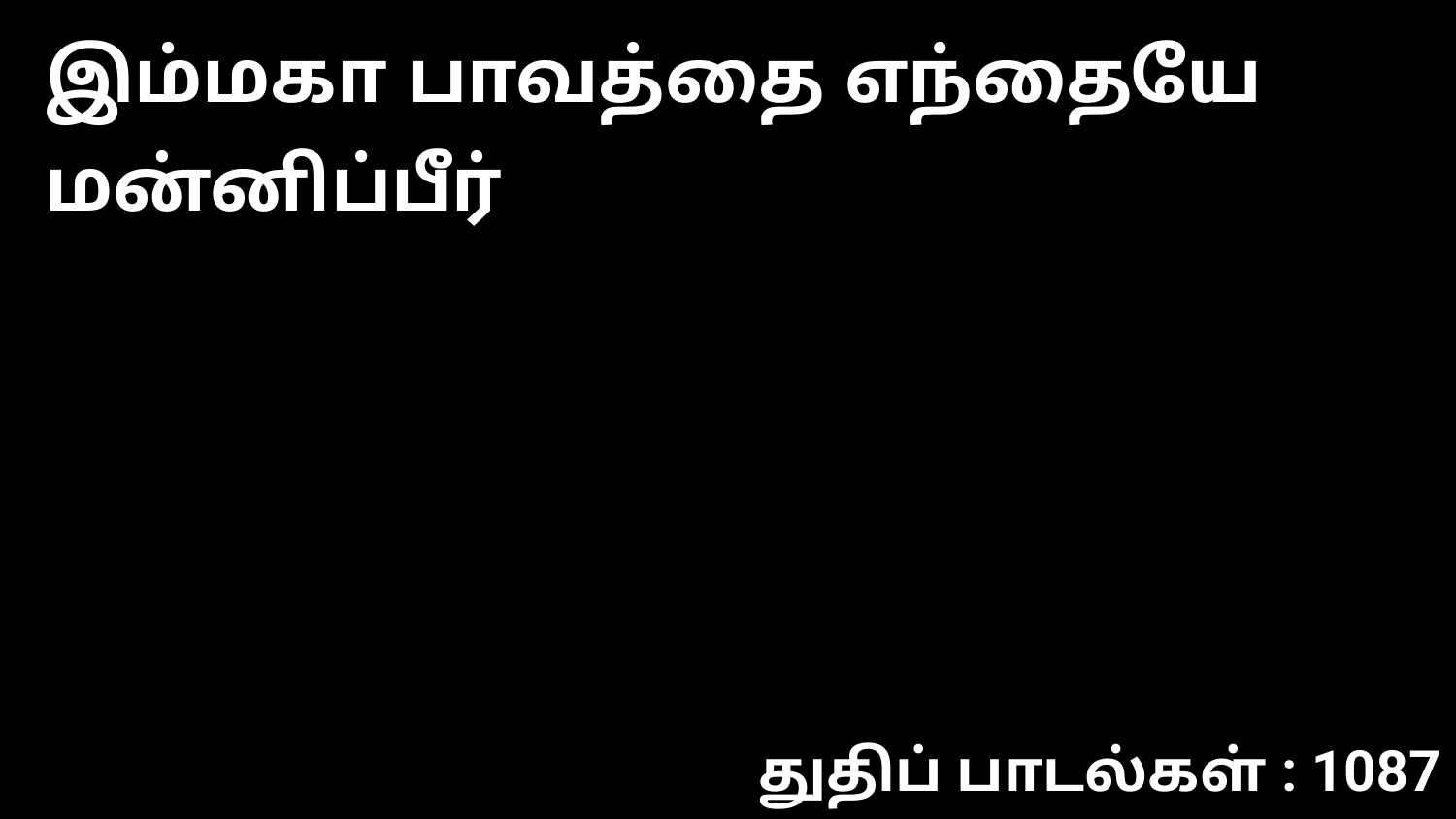

இம்மகா பாவத்தை எந்தையே மன்னிப்பீர்
துதிப் பாடல்கள் : 1087